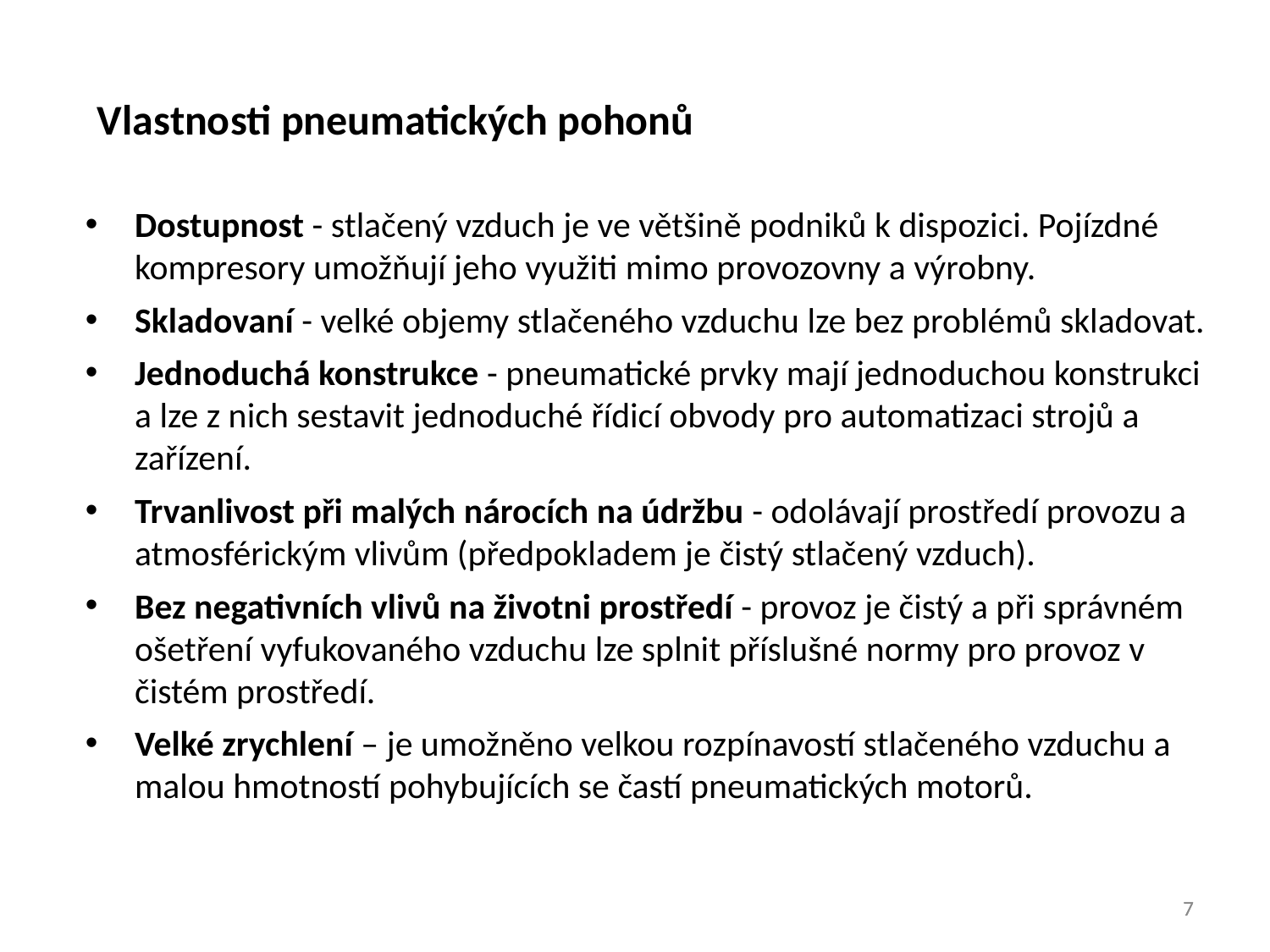

Vlastnosti pneumatických pohonů
Dostupnost - stlačený vzduch je ve většině podniků k dispozici. Pojízdné kompresory umožňují jeho využiti mimo provozovny a výrobny.
Skladovaní - velké objemy stlačeného vzduchu lze bez problémů skladovat.
Jednoduchá konstrukce - pneumatické prvky mají jednoduchou konstrukci a lze z nich sestavit jednoduché řídicí obvody pro automatizaci strojů a zařízení.
Trvanlivost při malých nárocích na údržbu - odolávají prostředí provozu a atmosférickým vlivům (předpokladem je čistý stlačený vzduch).
Bez negativních vlivů na životni prostředí - provoz je čistý a při správném ošetření vyfukovaného vzduchu lze splnit příslušné normy pro provoz v čistém prostředí.
Velké zrychlení – je umožněno velkou rozpínavostí stlačeného vzduchu a malou hmotností pohybujících se častí pneumatických motorů.

7
7